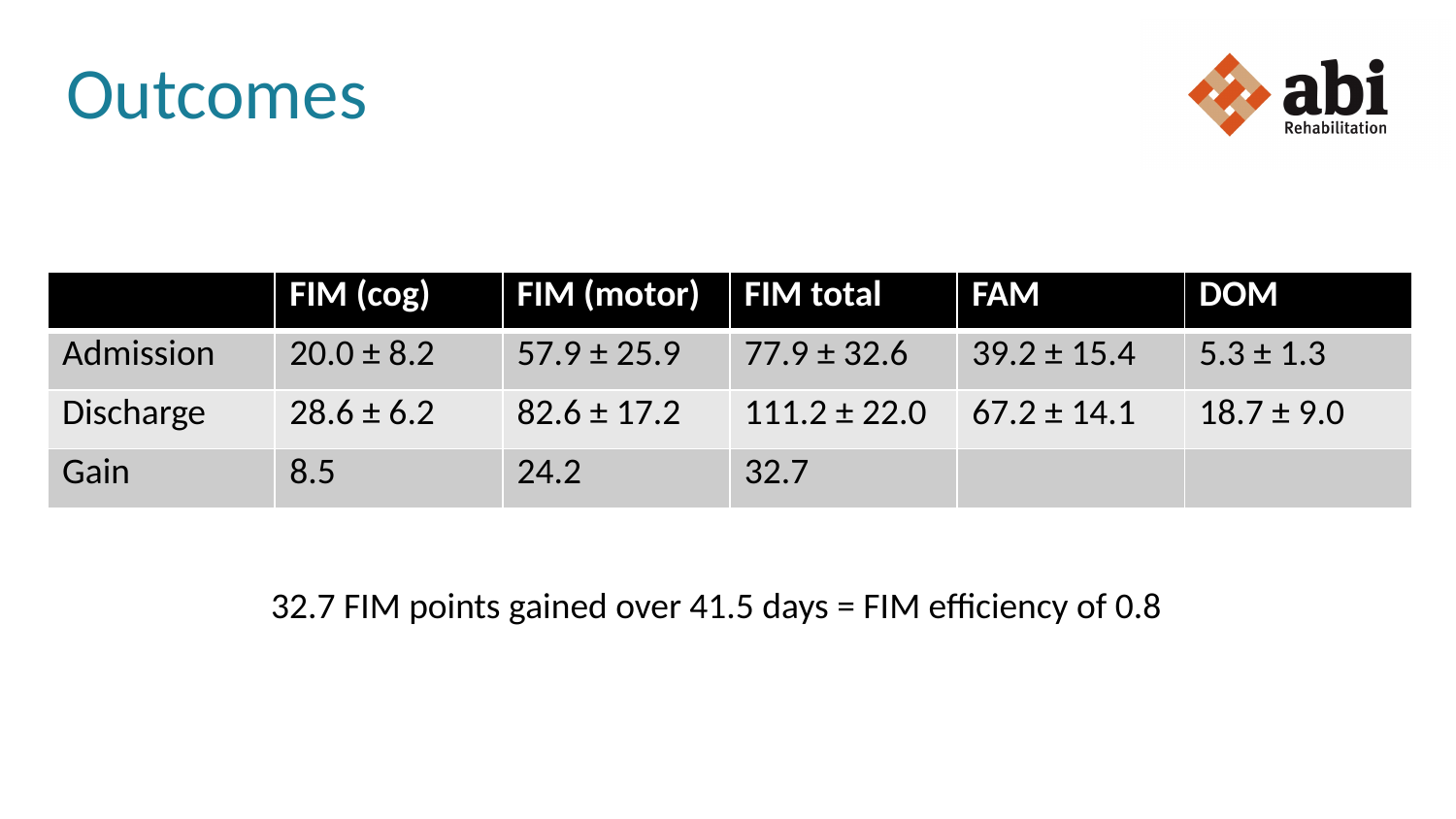

# Outcomes
|  | FIM (cog) | FIM (motor) | FIM total | FAM | DOM |
| --- | --- | --- | --- | --- | --- |
| Admission | 20.0 ± 8.2 | 57.9 ± 25.9 | 77.9 ± 32.6 | 39.2 ± 15.4 | 5.3 ± 1.3 |
| Discharge | 28.6 ± 6.2 | 82.6 ± 17.2 | 111.2 ± 22.0 | 67.2 ± 14.1 | 18.7 ± 9.0 |
| Gain | 8.5 | 24.2 | 32.7 |  |  |
32.7 FIM points gained over 41.5 days = FIM efficiency of 0.8